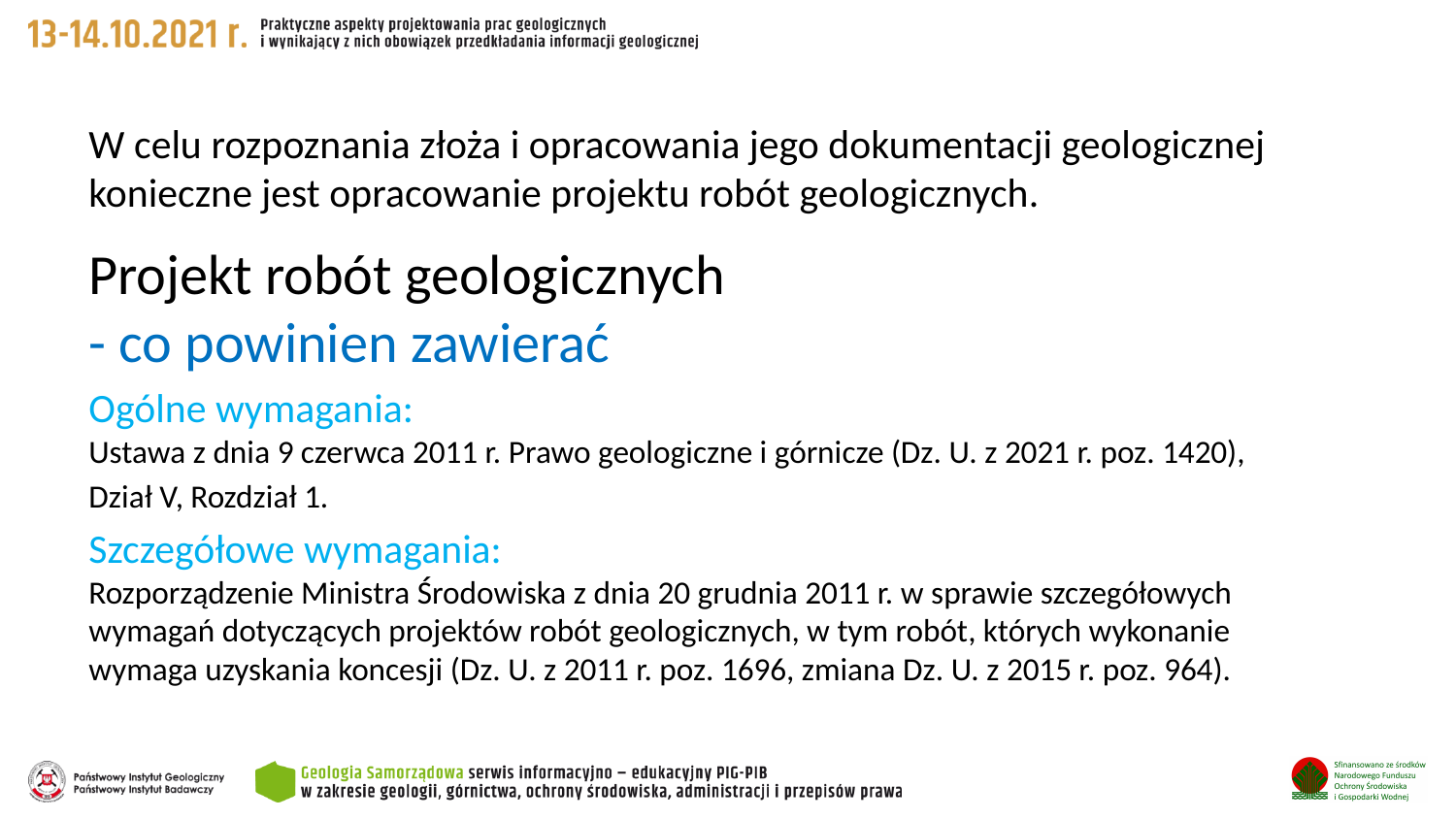

W celu rozpoznania złoża i opracowania jego dokumentacji geologicznej konieczne jest opracowanie projektu robót geologicznych.
# Projekt robót geologicznych - co powinien zawierać
Ogólne wymagania:
Ustawa z dnia 9 czerwca 2011 r. Prawo geologiczne i górnicze (Dz. U. z 2021 r. poz. 1420),
Dział V, Rozdział 1.
Szczegółowe wymagania:
Rozporządzenie Ministra Środowiska z dnia 20 grudnia 2011 r. w sprawie szczegółowych
wymagań dotyczących projektów robót geologicznych, w tym robót, których wykonanie
wymaga uzyskania koncesji (Dz. U. z 2011 r. poz. 1696, zmiana Dz. U. z 2015 r. poz. 964).